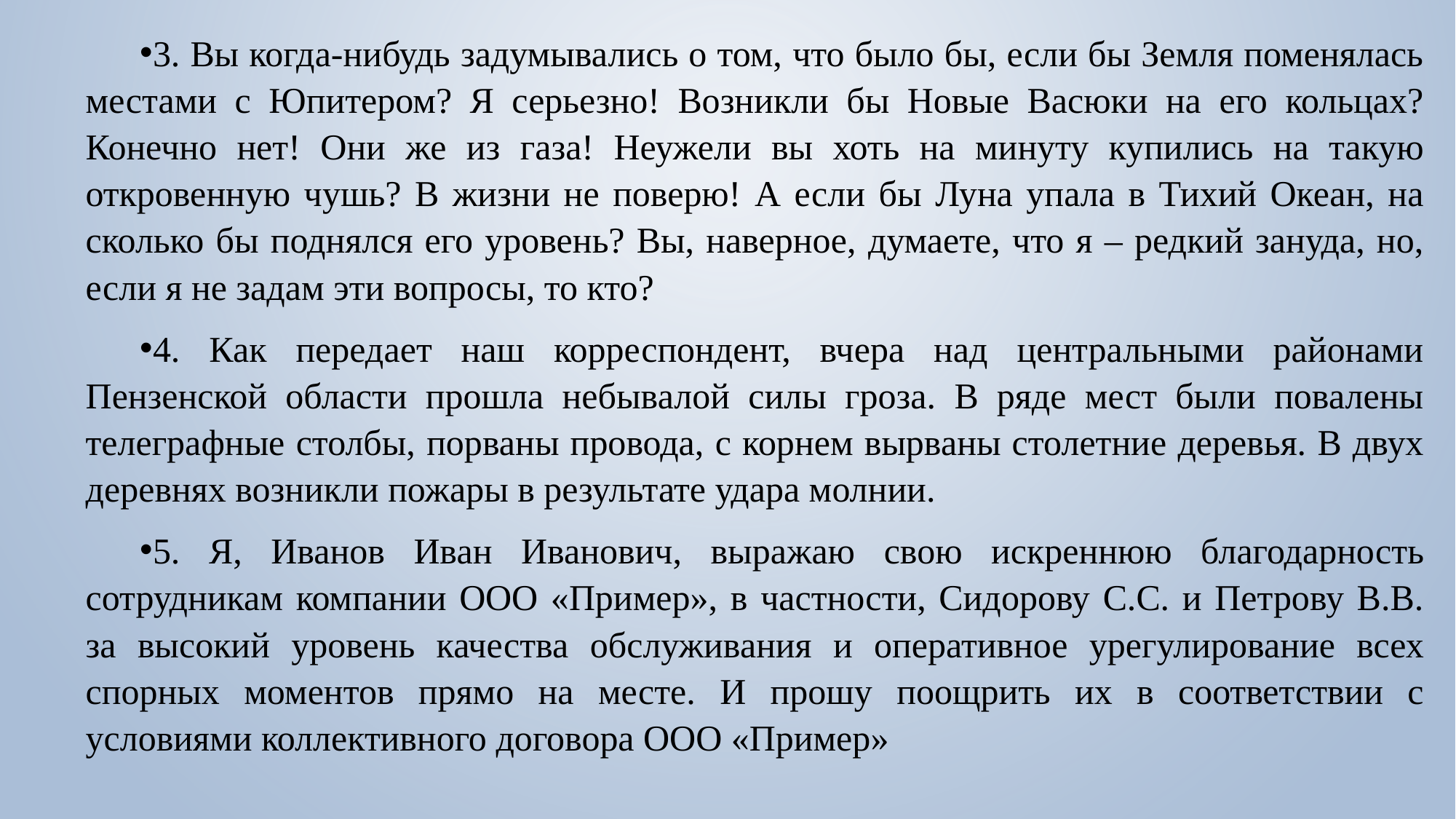

3. Вы когда-нибудь задумывались о том, что было бы, если бы Земля поменялась местами с Юпитером? Я серьезно! Возникли бы Новые Васюки на его кольцах? Конечно нет! Они же из газа! Неужели вы хоть на минуту купились на такую откровенную чушь? В жизни не поверю! А если бы Луна упала в Тихий Океан, на сколько бы поднялся его уровень? Вы, наверное, думаете, что я – редкий зануда, но, если я не задам эти вопросы, то кто?
4. Как передает наш корреспондент, вчера над центральными районами Пензенской области прошла небывалой силы гроза. В ряде мест были повалены телеграфные столбы, порваны провода, с корнем вырваны столетние деревья. В двух деревнях возникли пожары в результате удара молнии.
5. Я, Иванов Иван Иванович, выражаю свою искреннюю благодарность сотрудникам компании ООО «Пример», в частности, Сидорову С.С. и Петрову В.В. за высокий уровень качества обслуживания и оперативное урегулирование всех спорных моментов прямо на месте. И прошу поощрить их в соответствии с условиями коллективного договора ООО «Пример»